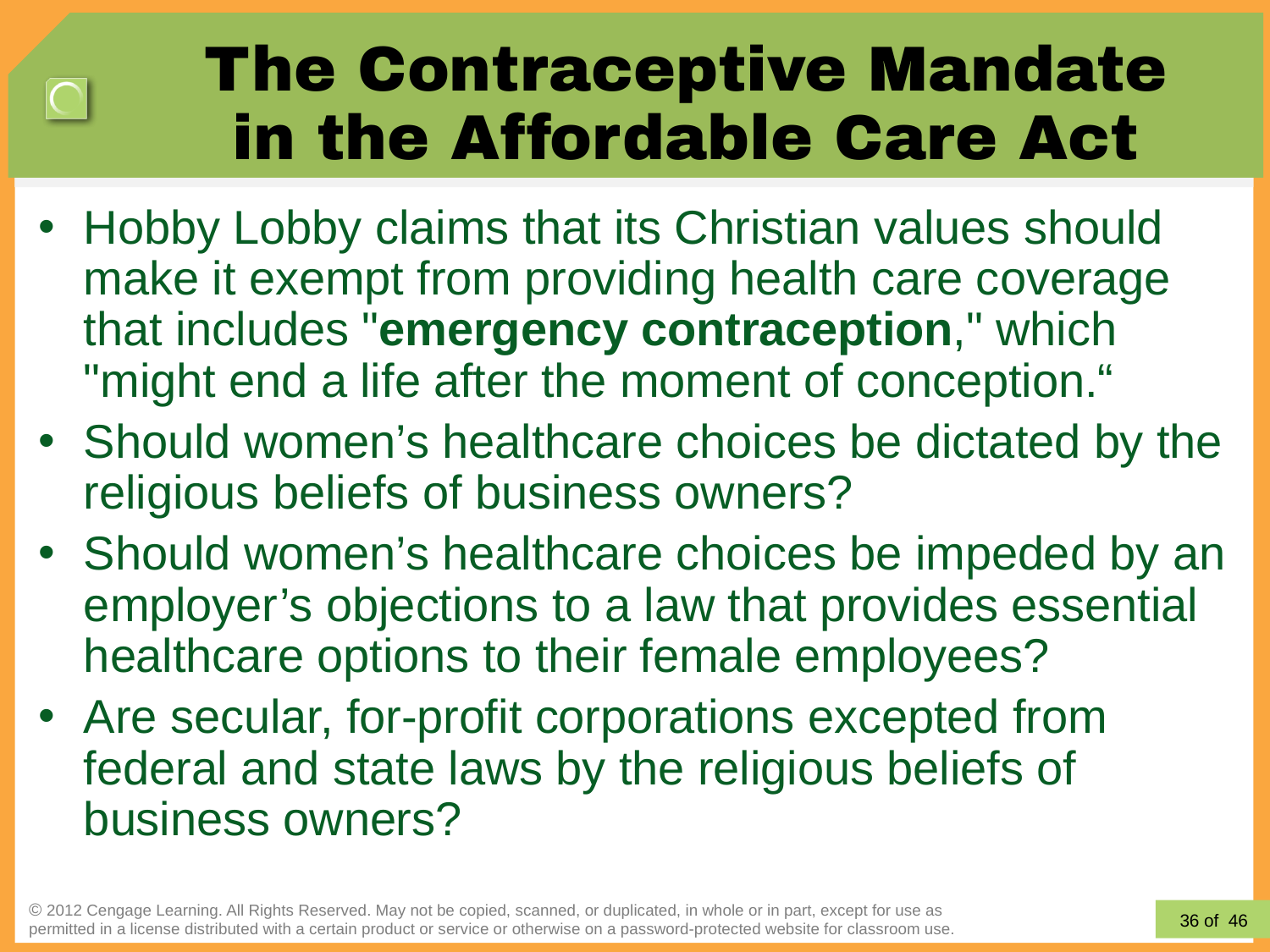

# The Contraceptive Mandate in the Affordable Care Act
Hobby Lobby claims that its Christian values should make it exempt from providing health care coverage that includes "emergency contraception," which "might end a life after the moment of conception.“
Should women’s healthcare choices be dictated by the religious beliefs of business owners?
Should women’s healthcare choices be impeded by an employer’s objections to a law that provides essential healthcare options to their female employees?
Are secular, for-profit corporations excepted from federal and state laws by the religious beliefs of business owners?